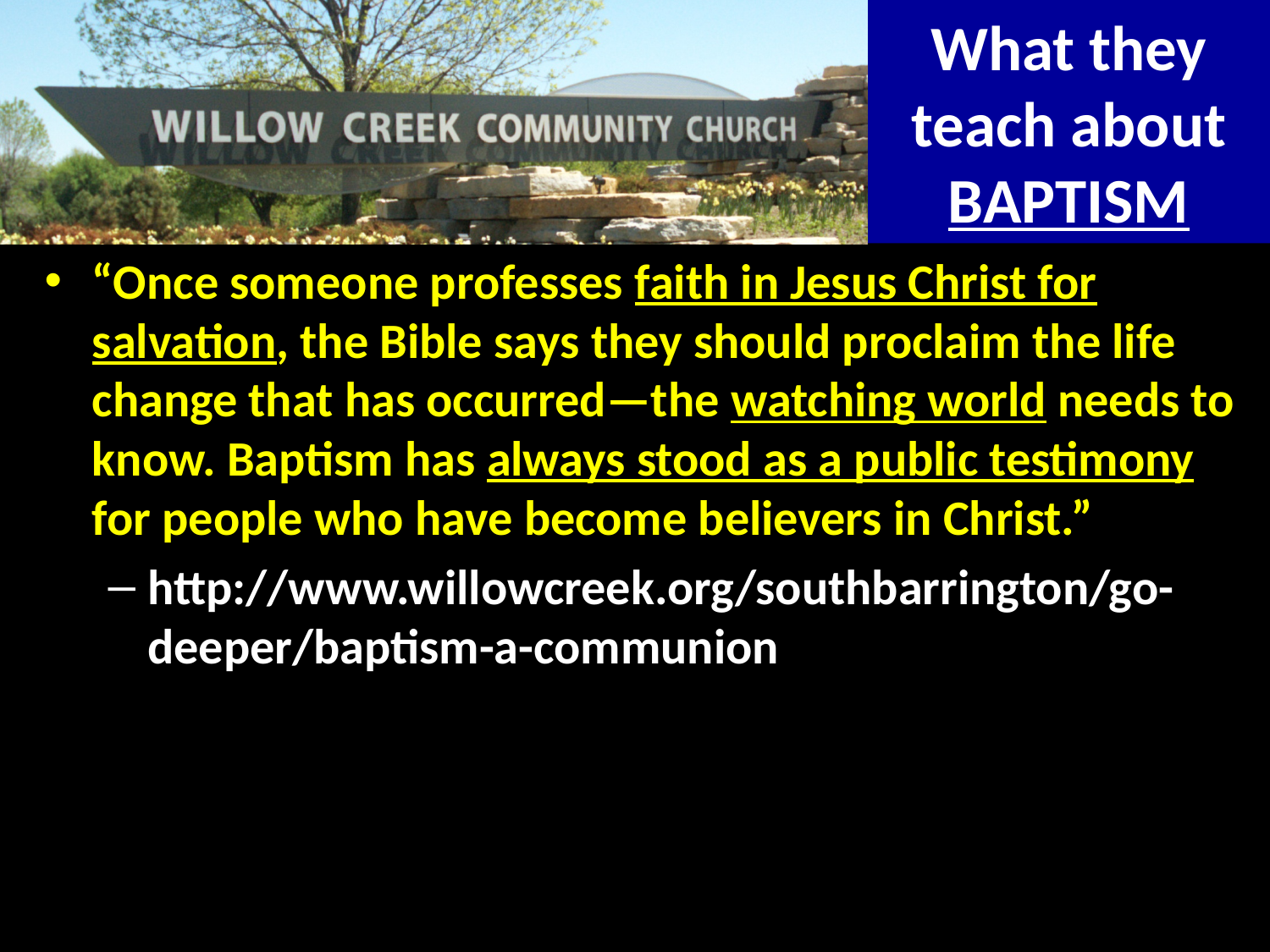

# What they teach about BAPTISM
“Once someone professes faith in Jesus Christ for salvation, the Bible says they should proclaim the life change that has occurred—the watching world needs to know. Baptism has always stood as a public testimony for people who have become believers in Christ.”
http://www.willowcreek.org/southbarrington/go-deeper/baptism-a-communion